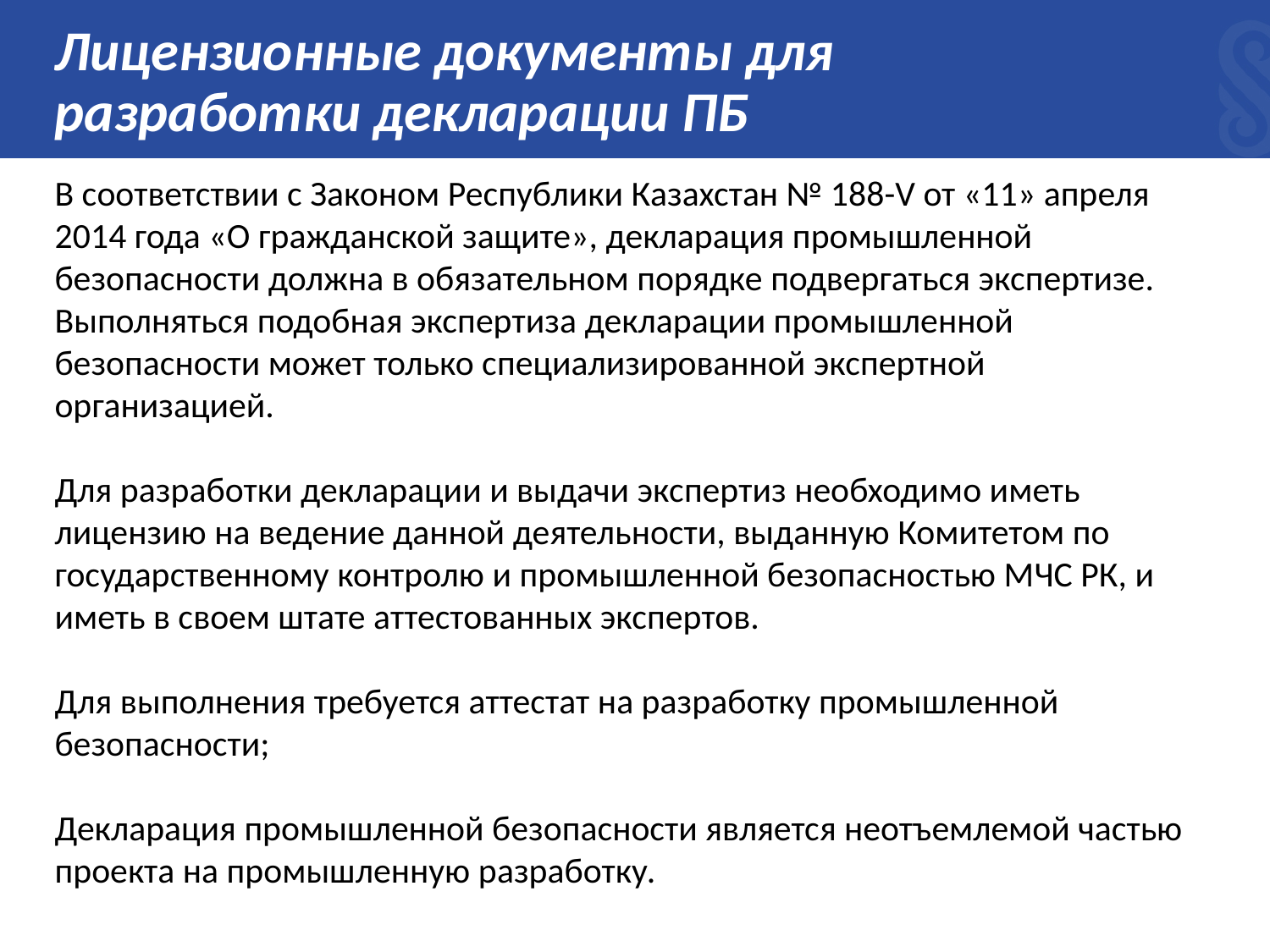

# Лицензионные документы для разработки декларации ПБ
В соответствии с Законом Республики Казахстан № 188-V от «11» апреля 2014 года «О гражданской защите», декларация промышленной безопасности должна в обязательном порядке подвергаться экспертизе. Выполняться подобная экспертиза декларации промышленной безопасности может только специализированной экспертной организацией.

Для разработки декларации и выдачи экспертиз необходимо иметь лицензию на ведение данной деятельности, выданную Комитетом по государственному контролю и промышленной безопасностью МЧС РК, и иметь в своем штате аттестованных экспертов.

Для выполнения требуется аттестат на разработку промышленной безопасности;

Декларация промышленной безопасности является неотъемлемой частью проекта на промышленную разработку.